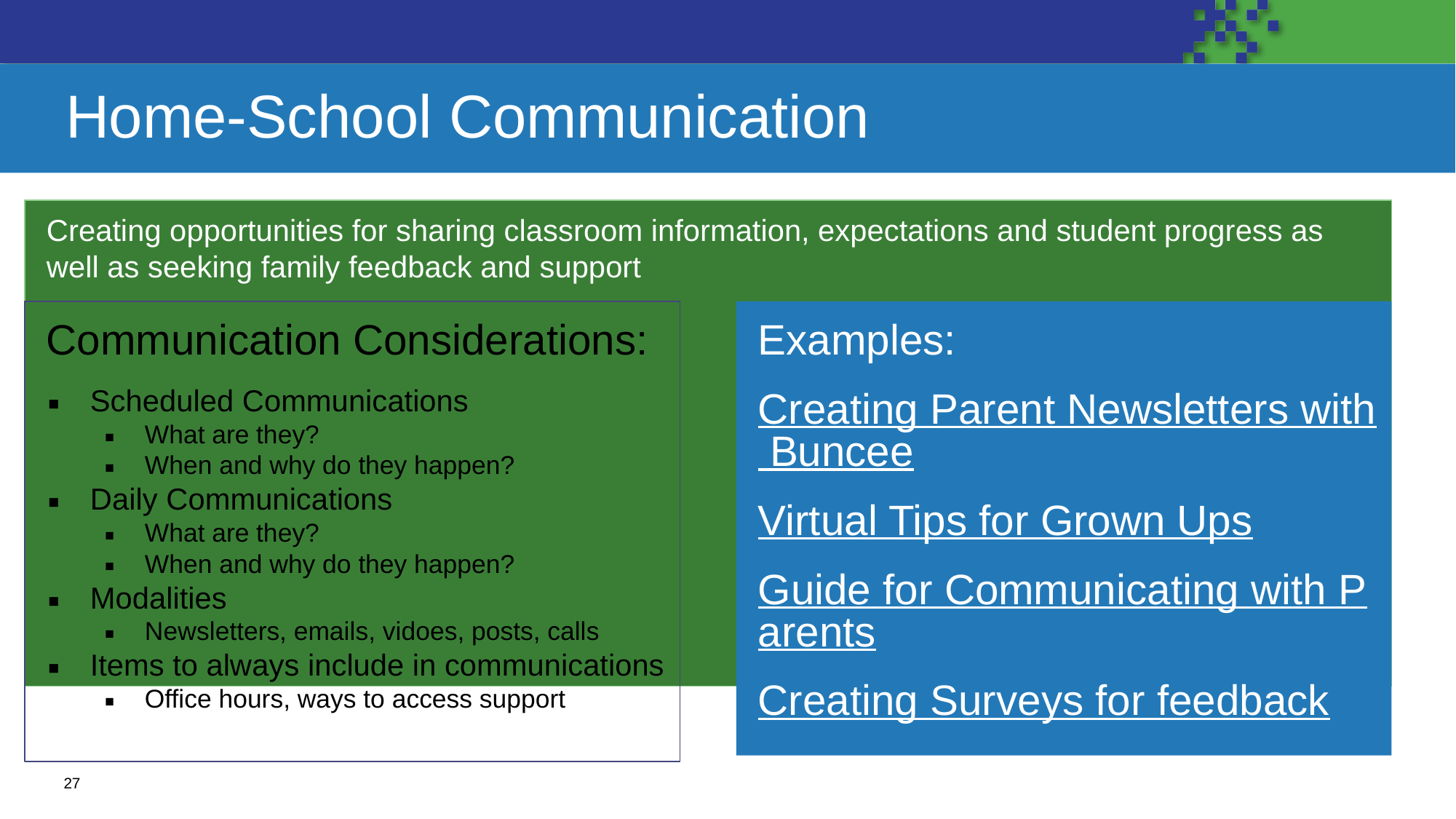

# Home-School Communication
Creating opportunities for sharing classroom information, expectations and student progress as well as seeking family feedback and support
Communication Considerations:
Scheduled Communications
What are they?
When and why do they happen?
Daily Communications
What are they?
When and why do they happen?
Modalities
Newsletters, emails, vidoes, posts, calls
Items to always include in communications
Office hours, ways to access support
Examples:
Creating Parent Newsletters with Buncee
Virtual Tips for Grown Ups
Guide for Communicating with Parents
Creating Surveys for feedback

27